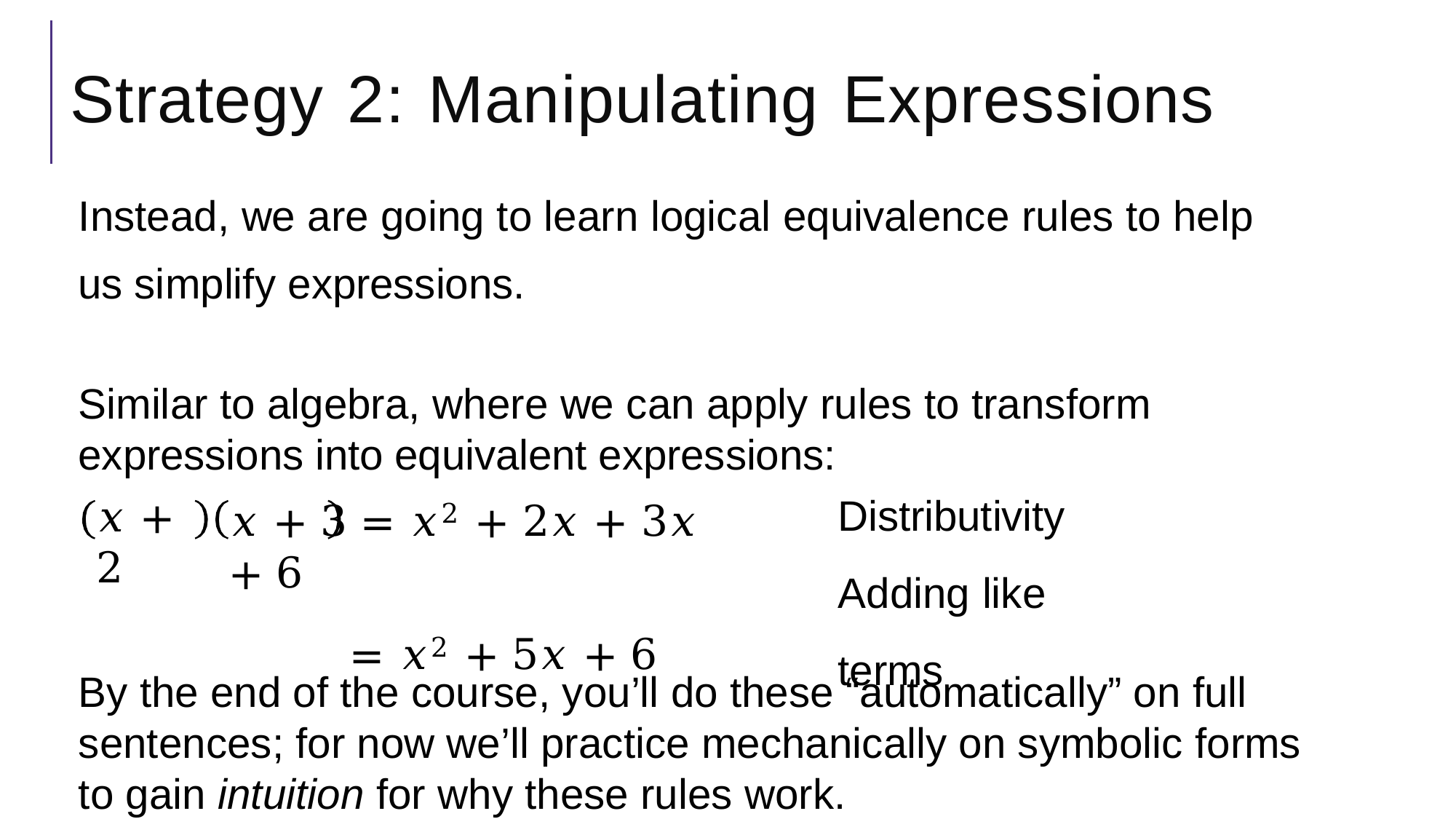

# Strategy 2: Manipulating Expressions
Instead, we are going to learn logical equivalence rules to help us simplify expressions.

Similar to algebra, where we can apply rules to transform expressions into equivalent expressions:
𝑥 + 3	= 𝑥2 + 2𝑥 + 3𝑥 + 6
= 𝑥2 + 5𝑥 + 6
Distributivity Adding like terms
𝑥 + 2

By the end of the course, you’ll do these “automatically” on full sentences; for now we’ll practice mechanically on symbolic forms to gain intuition for why these rules work.